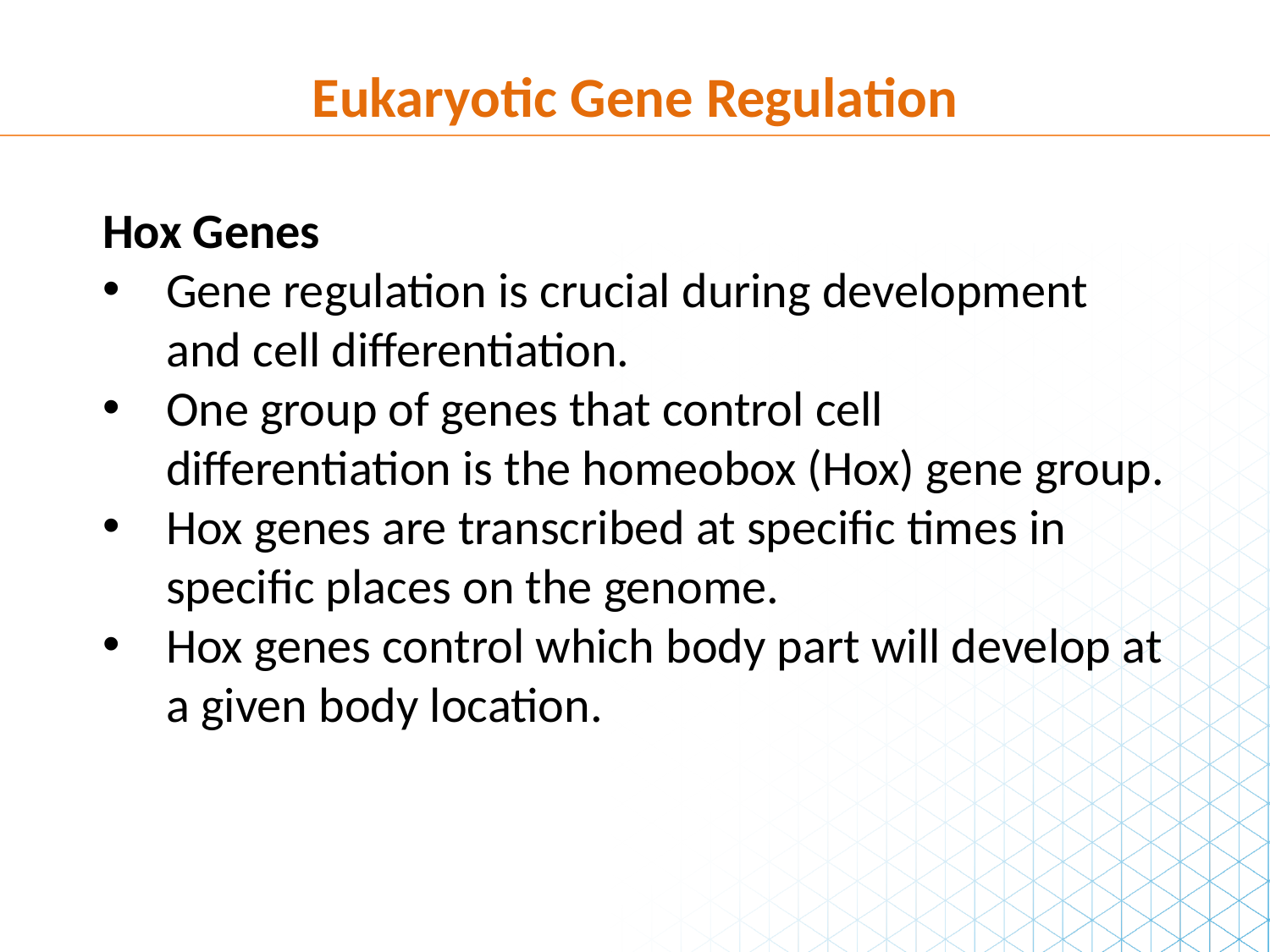

Eukaryotic Gene Regulation
Hox Genes
Gene regulation is crucial during development and cell differentiation.
One group of genes that control cell differentiation is the homeobox (Hox) gene group.
Hox genes are transcribed at specific times in specific places on the genome.
Hox genes control which body part will develop at a given body location.